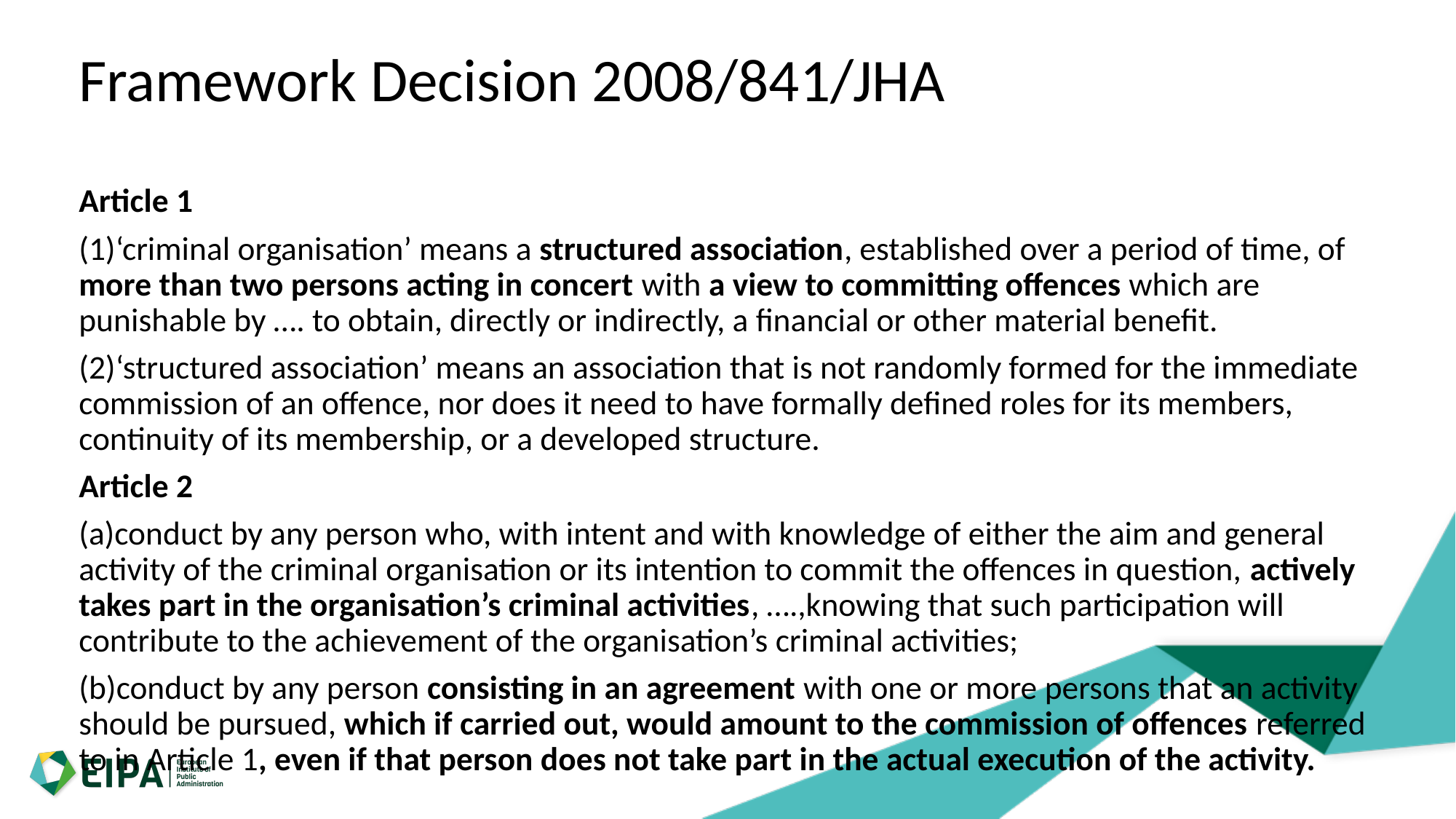

# Framework Decision 2008/841/JHA
Article 1
(1)‘criminal organisation’ means a structured association, established over a period of time, of more than two persons acting in concert with a view to committing offences which are punishable by …. to obtain, directly or indirectly, a financial or other material benefit.
(2)‘structured association’ means an association that is not randomly formed for the immediate commission of an offence, nor does it need to have formally defined roles for its members, continuity of its membership, or a developed structure.
Article 2
(a)conduct by any person who, with intent and with knowledge of either the aim and general activity of the criminal organisation or its intention to commit the offences in question, actively takes part in the organisation’s criminal activities, ….,knowing that such participation will contribute to the achievement of the organisation’s criminal activities;
(b)conduct by any person consisting in an agreement with one or more persons that an activity should be pursued, which if carried out, would amount to the commission of offences referred to in Article 1, even if that person does not take part in the actual execution of the activity.